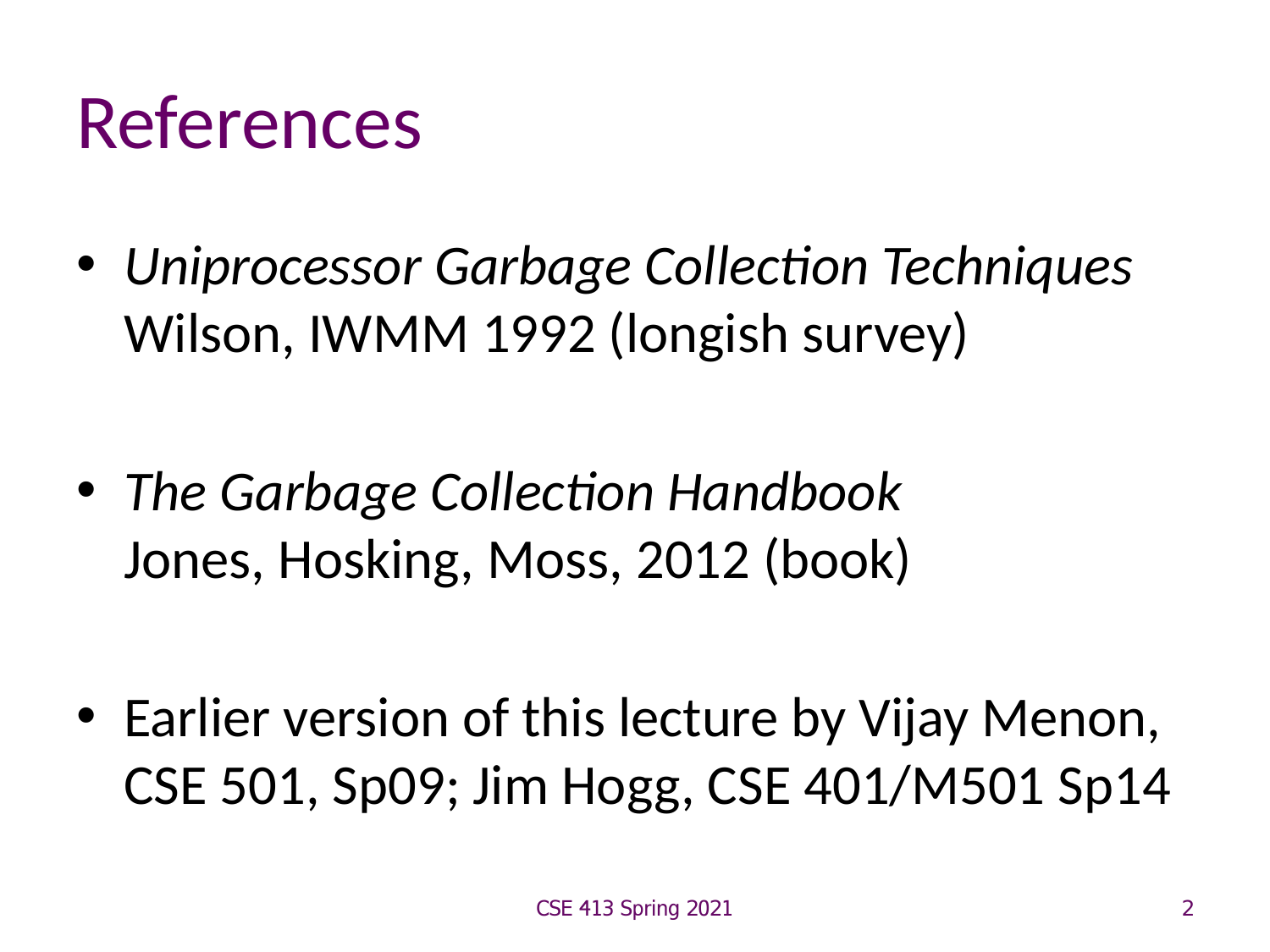

# References
Uniprocessor Garbage Collection Techniques
Wilson, IWMM 1992 (longish survey)

The Garbage Collection Handbook
Jones, Hosking, Moss, 2012 (book)

Earlier version of this lecture by Vijay Menon, CSE 501, Sp09; Jim Hogg, CSE 401/M501 Sp14
CSE 413 Spring 2021
2